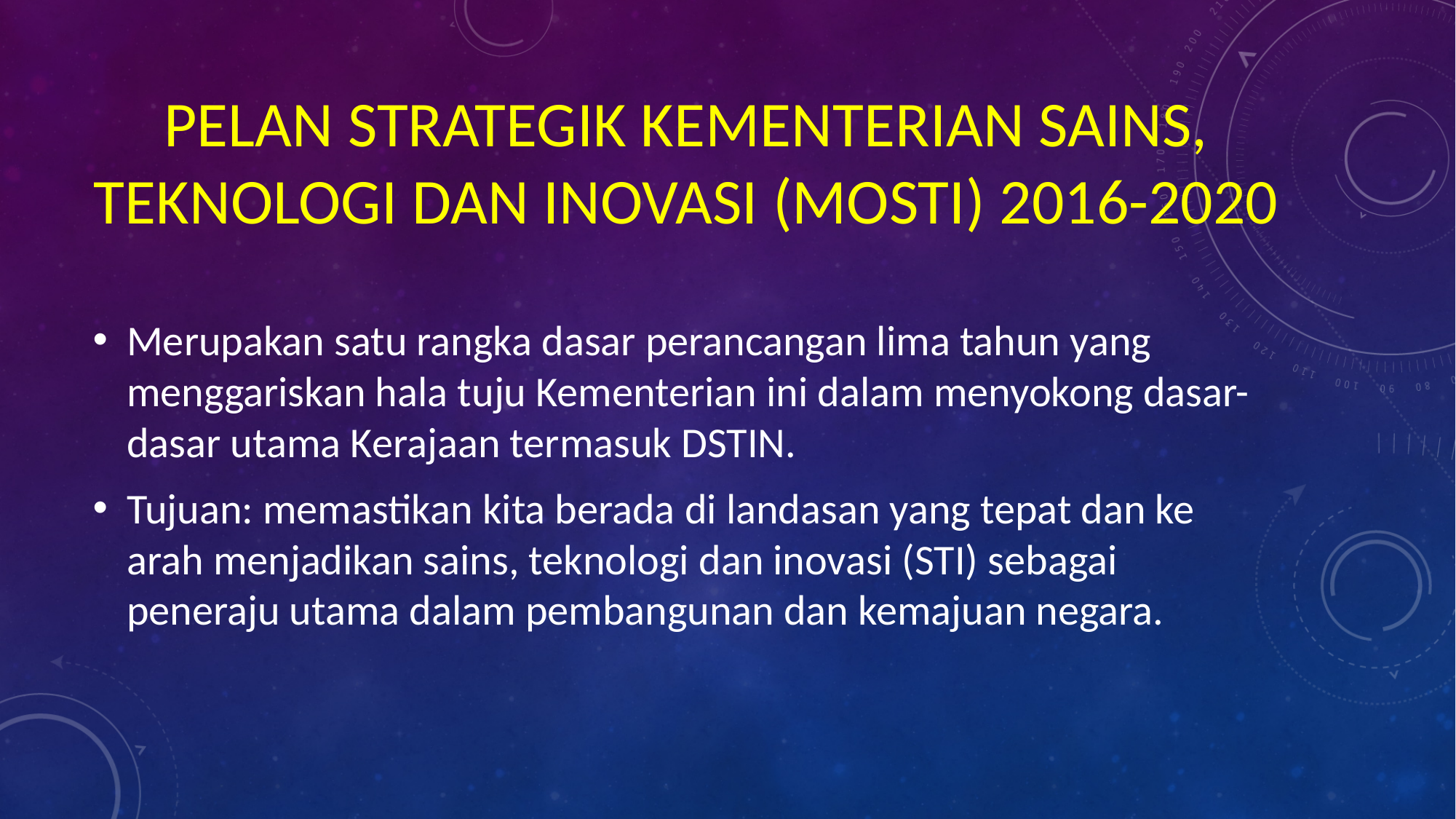

# PELAN STRATEGIK Kementerian Sains, Teknologi dan Inovasi (MOSTI) 2016-2020
Merupakan satu rangka dasar perancangan lima tahun yang menggariskan hala tuju Kementerian ini dalam menyokong dasar-dasar utama Kerajaan termasuk DSTIN.
Tujuan: memastikan kita berada di landasan yang tepat dan ke arah menjadikan sains, teknologi dan inovasi (STI) sebagai peneraju utama dalam pembangunan dan kemajuan negara.